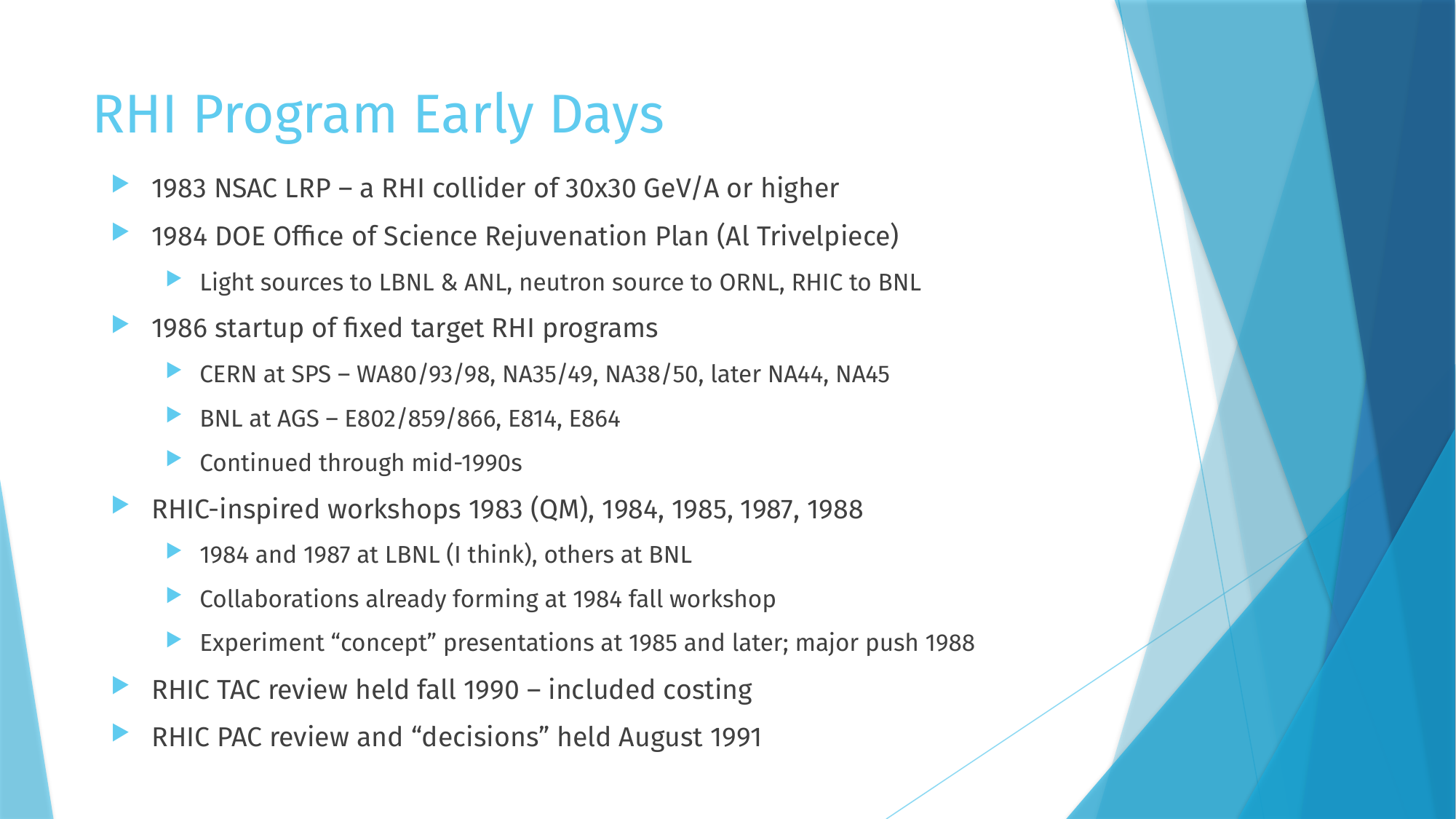

# RHI Program Early Days
1983 NSAC LRP – a RHI collider of 30x30 GeV/A or higher
1984 DOE Office of Science Rejuvenation Plan (Al Trivelpiece)
Light sources to LBNL & ANL, neutron source to ORNL, RHIC to BNL
1986 startup of fixed target RHI programs
CERN at SPS – WA80/93/98, NA35/49, NA38/50, later NA44, NA45
BNL at AGS – E802/859/866, E814, E864
Continued through mid-1990s
RHIC-inspired workshops 1983 (QM), 1984, 1985, 1987, 1988
1984 and 1987 at LBNL (I think), others at BNL
Collaborations already forming at 1984 fall workshop
Experiment “concept” presentations at 1985 and later; major push 1988
RHIC TAC review held fall 1990 – included costing
RHIC PAC review and “decisions” held August 1991